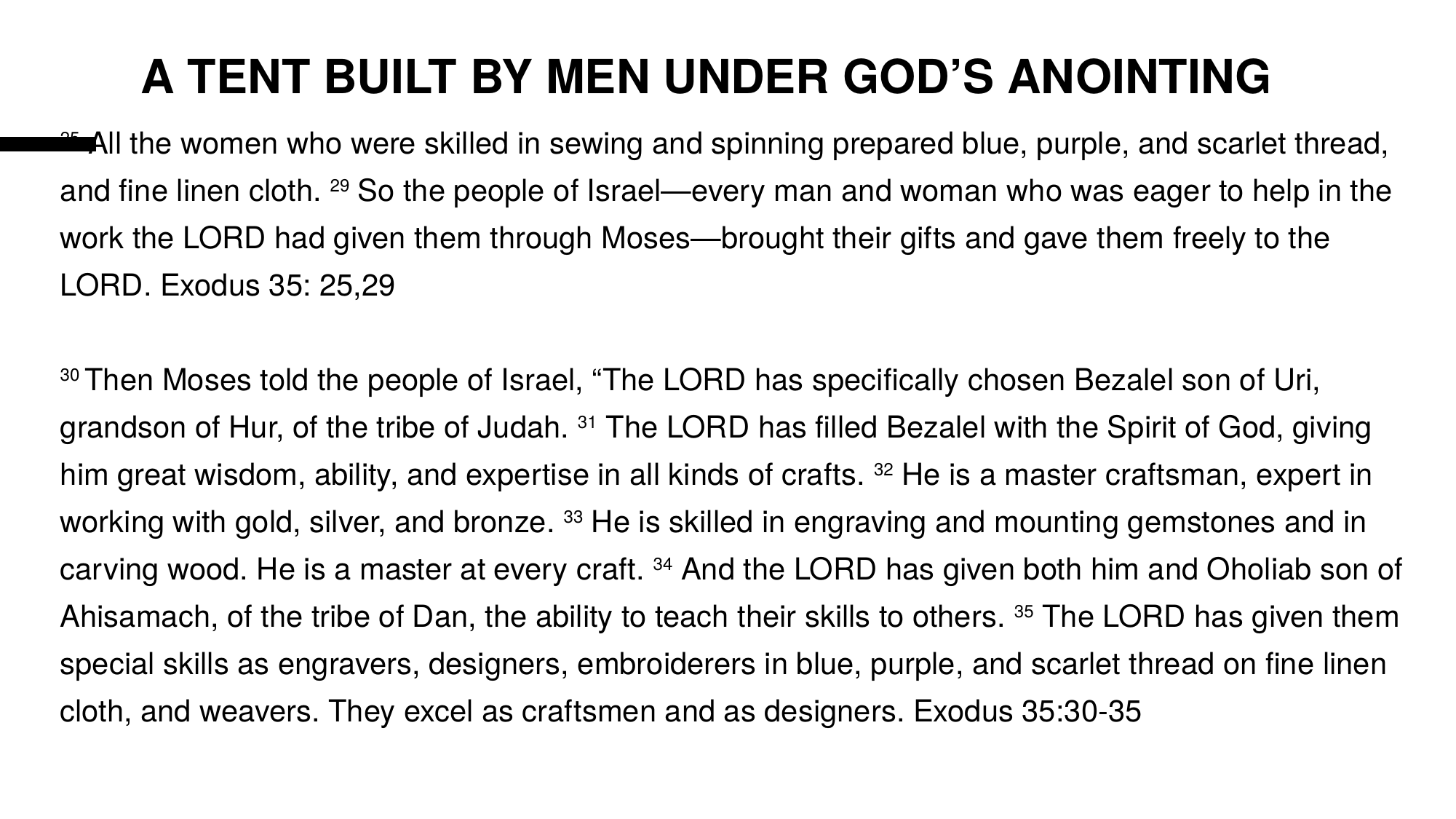

# A Tent built by MEN Under GOD’s ANOINTING
25 All the women who were skilled in sewing and spinning prepared blue, purple, and scarlet thread, and fine linen cloth. 29 So the people of Israel—every man and woman who was eager to help in the work the LORD had given them through Moses—brought their gifts and gave them freely to the LORD. Exodus 35: 25,29

30 Then Moses told the people of Israel, “The LORD has specifically chosen Bezalel son of Uri, grandson of Hur, of the tribe of Judah. 31 The LORD has filled Bezalel with the Spirit of God, giving him great wisdom, ability, and expertise in all kinds of crafts. 32 He is a master craftsman, expert in working with gold, silver, and bronze. 33 He is skilled in engraving and mounting gemstones and in carving wood. He is a master at every craft. 34 And the LORD has given both him and Oholiab son of Ahisamach, of the tribe of Dan, the ability to teach their skills to others. 35 The LORD has given them special skills as engravers, designers, embroiderers in blue, purple, and scarlet thread on fine linen cloth, and weavers. They excel as craftsmen and as designers. Exodus 35:30-35